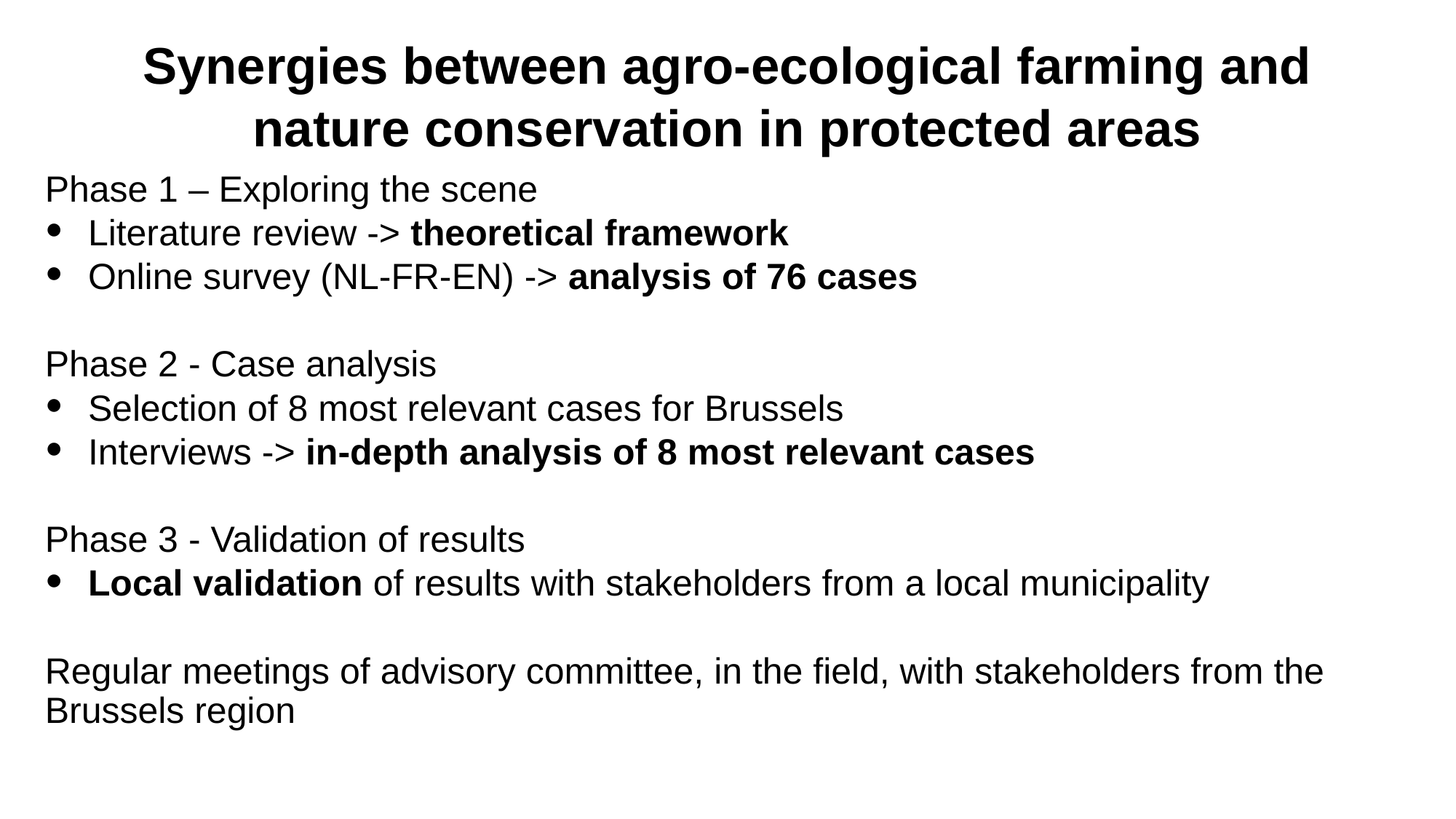

# Synergies between agro-ecological farming and nature conservation in protected areas
Phase 1 – Exploring the scene
Literature review -> theoretical framework
Online survey (NL-FR-EN) -> analysis of 76 cases

Phase 2 - Case analysis
Selection of 8 most relevant cases for Brussels
Interviews -> in-depth analysis of 8 most relevant cases

Phase 3 - Validation of results
Local validation of results with stakeholders from a local municipality

Regular meetings of advisory committee, in the field, with stakeholders from the Brussels region